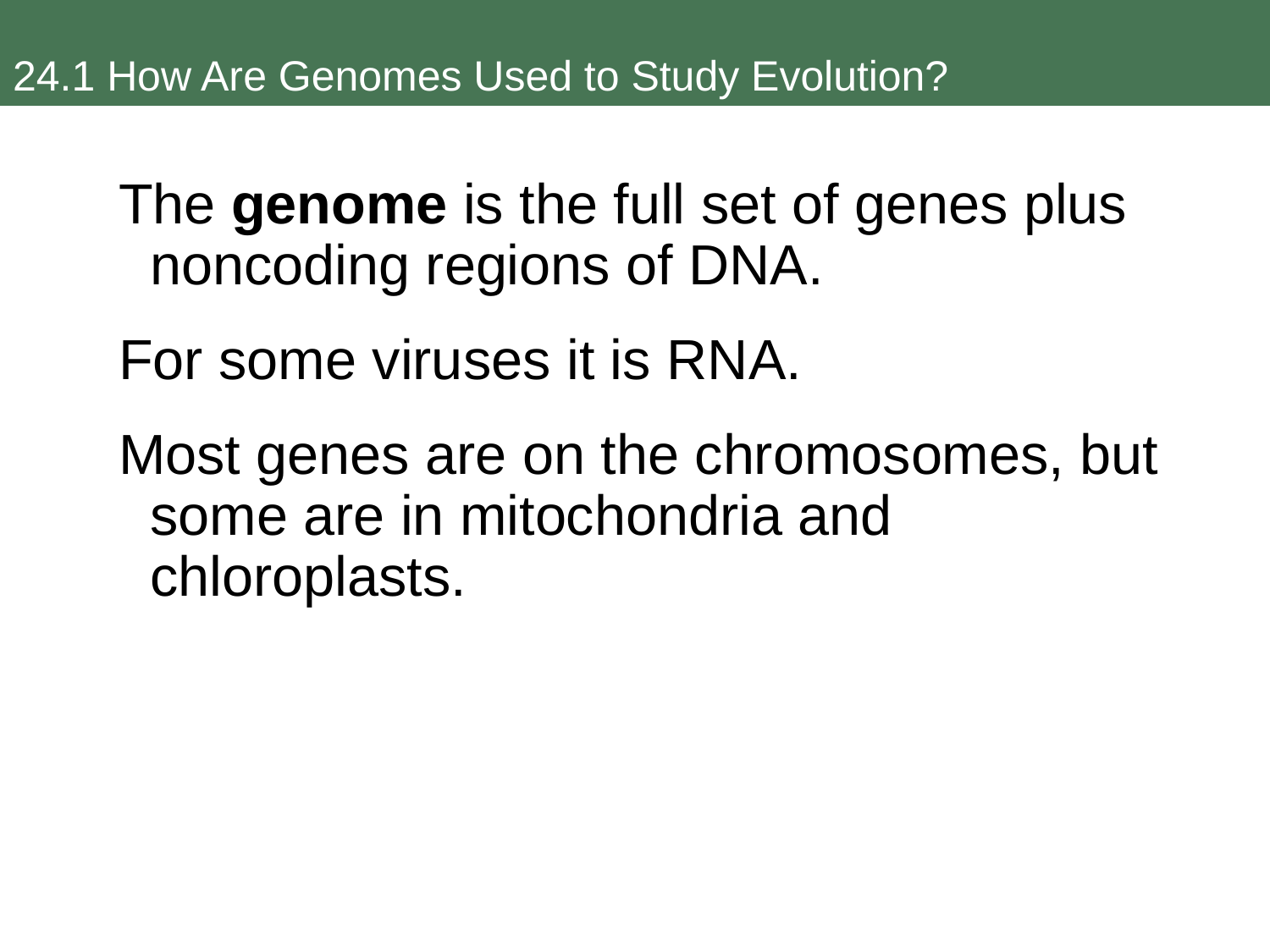

# 24.1 How Are Genomes Used to Study Evolution?
The genome is the full set of genes plus noncoding regions of DNA.
For some viruses it is RNA.
Most genes are on the chromosomes, but some are in mitochondria and chloroplasts.